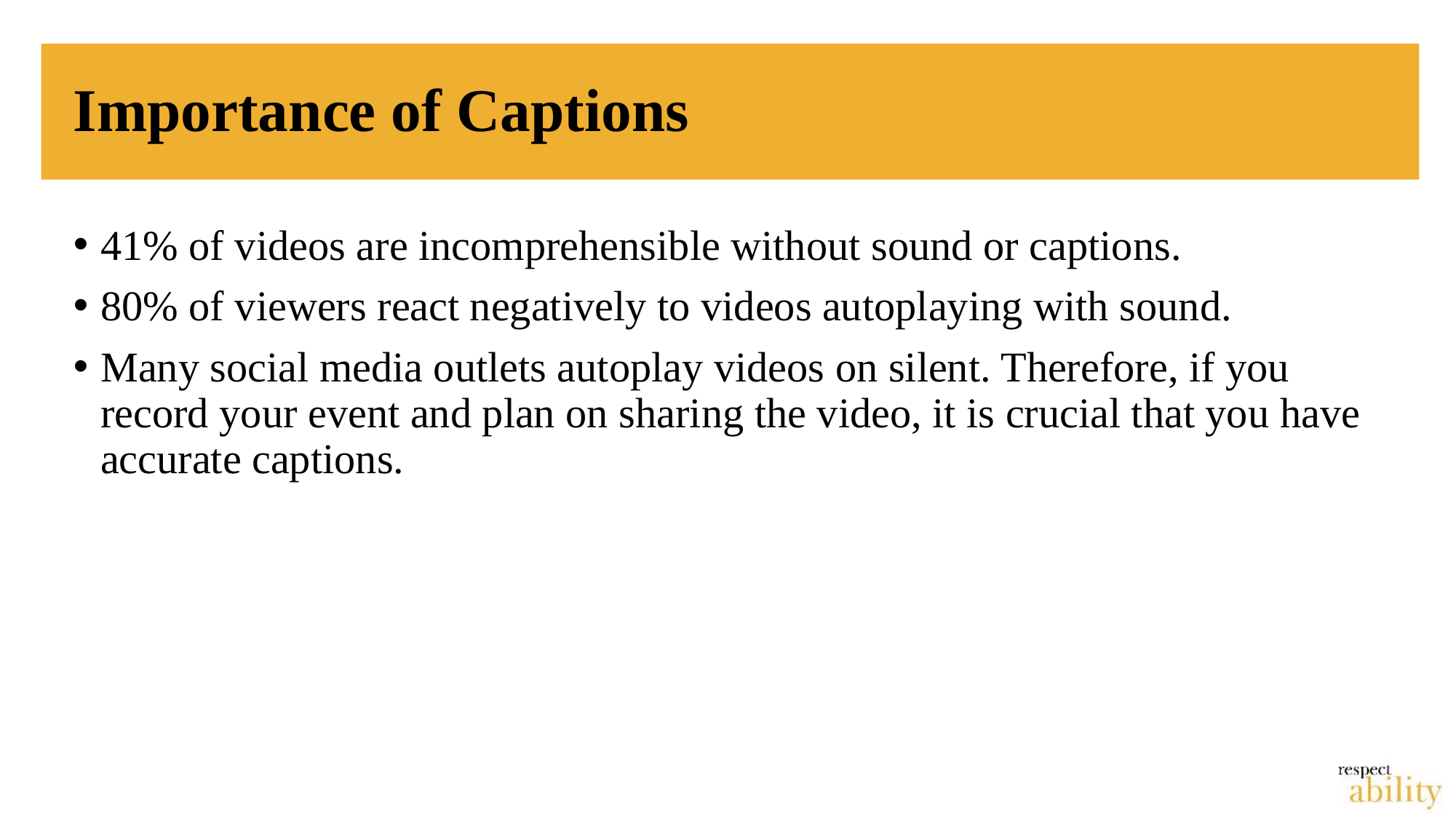

# Importance of Captions
41% of videos are incomprehensible without sound or captions.
80% of viewers react negatively to videos autoplaying with sound.
Many social media outlets autoplay videos on silent. Therefore, if you record your event and plan on sharing the video, it is crucial that you have accurate captions.